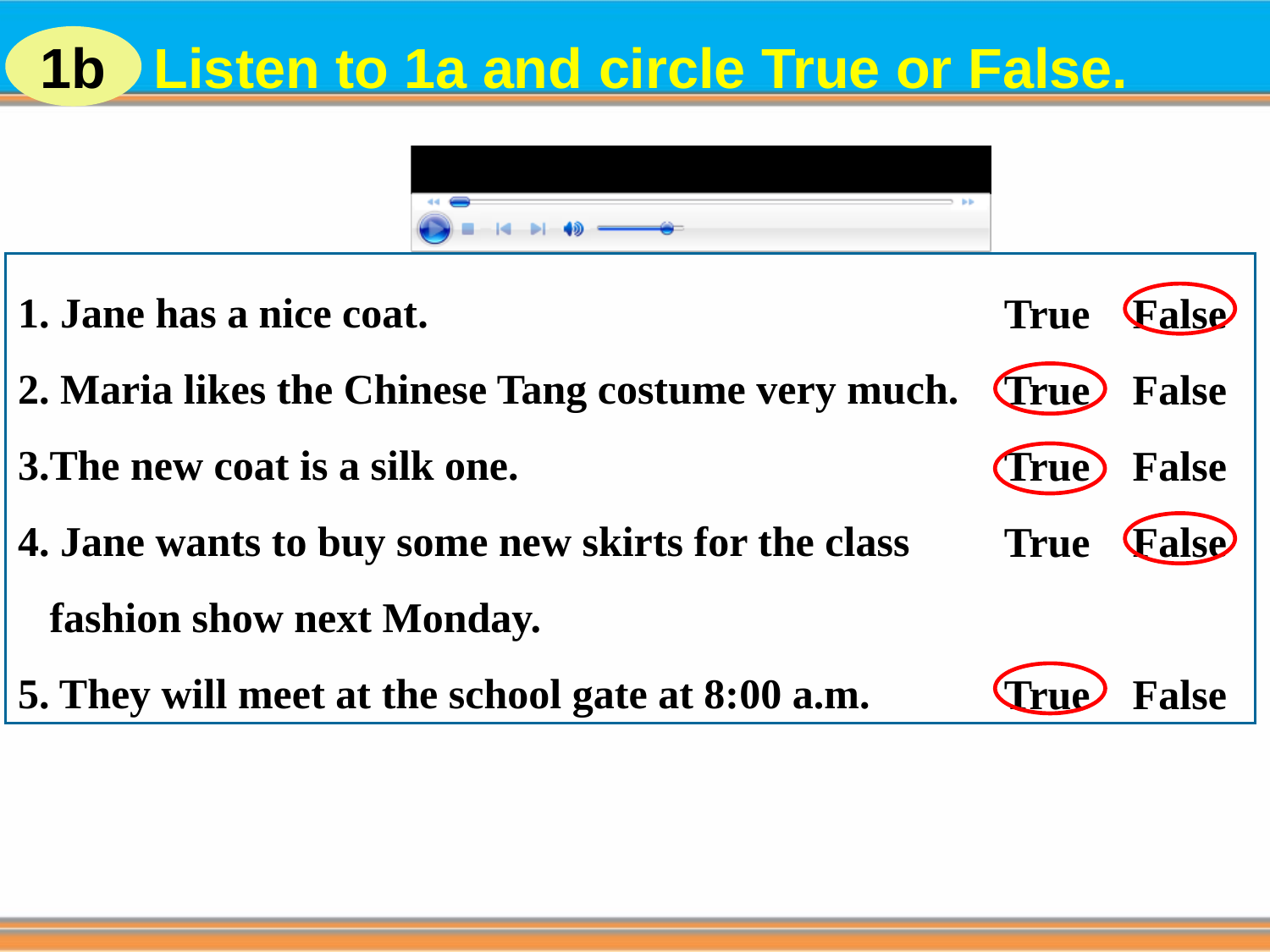

1b
Listen to 1a and circle True or False.
1. Jane has a nice coat.
2. Maria likes the Chinese Tang costume very much.
3.The new coat is a silk one.
4. Jane wants to buy some new skirts for the class
   fashion show next Monday.
5. They will meet at the school gate at 8:00 a.m.
True    False
True    False
True    False
True    False

True    False